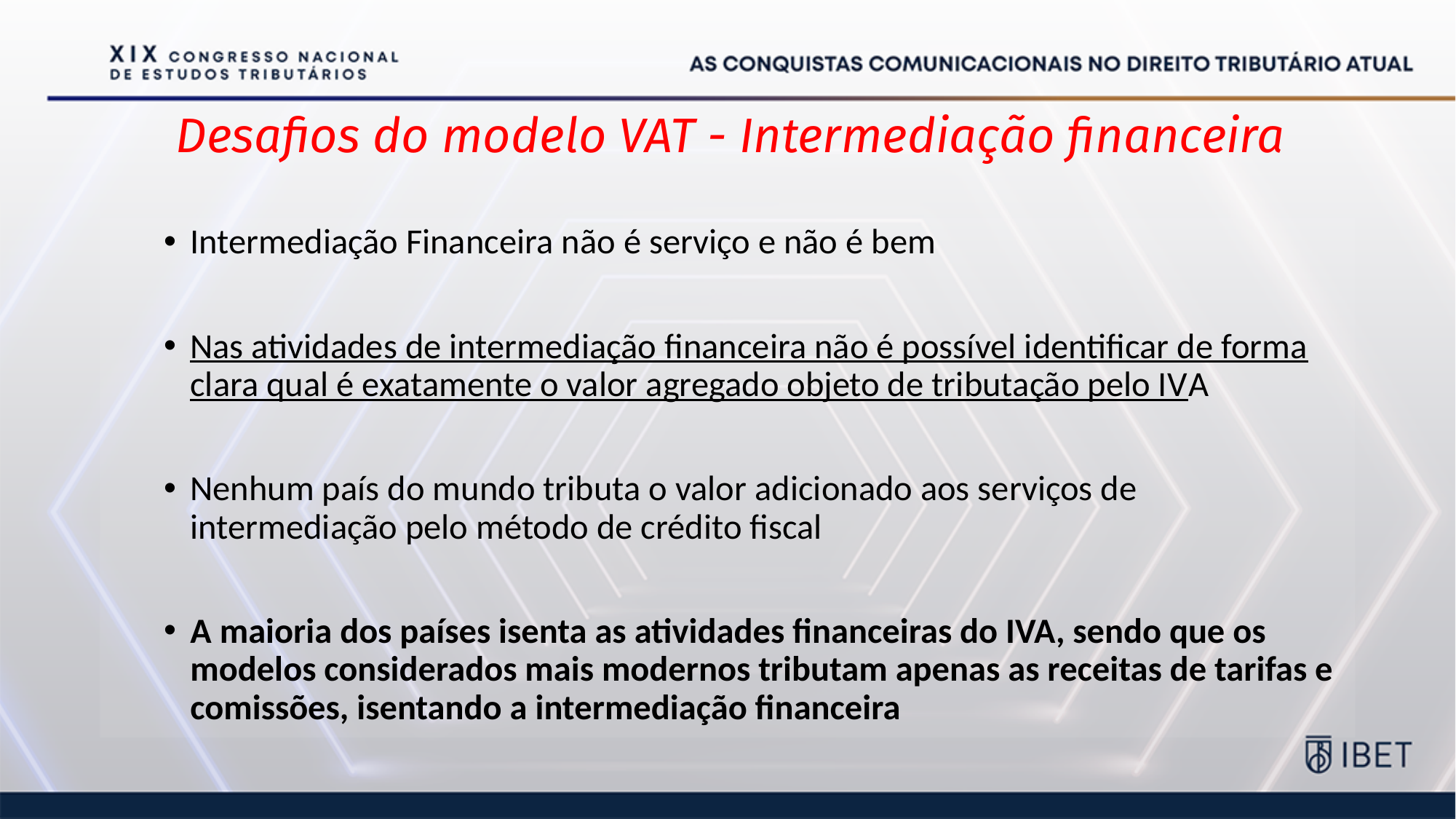

# Desafios do modelo VAT - Intermediação financeira
Intermediação Financeira não é serviço e não é bem

Nas atividades de intermediação financeira não é possível identificar de forma clara qual é exatamente o valor agregado objeto de tributação pelo IVA

Nenhum país do mundo tributa o valor adicionado aos serviços de intermediação pelo método de crédito fiscal

A maioria dos países isenta as atividades financeiras do IVA, sendo que os modelos considerados mais modernos tributam apenas as receitas de tarifas e comissões, isentando a intermediação financeira